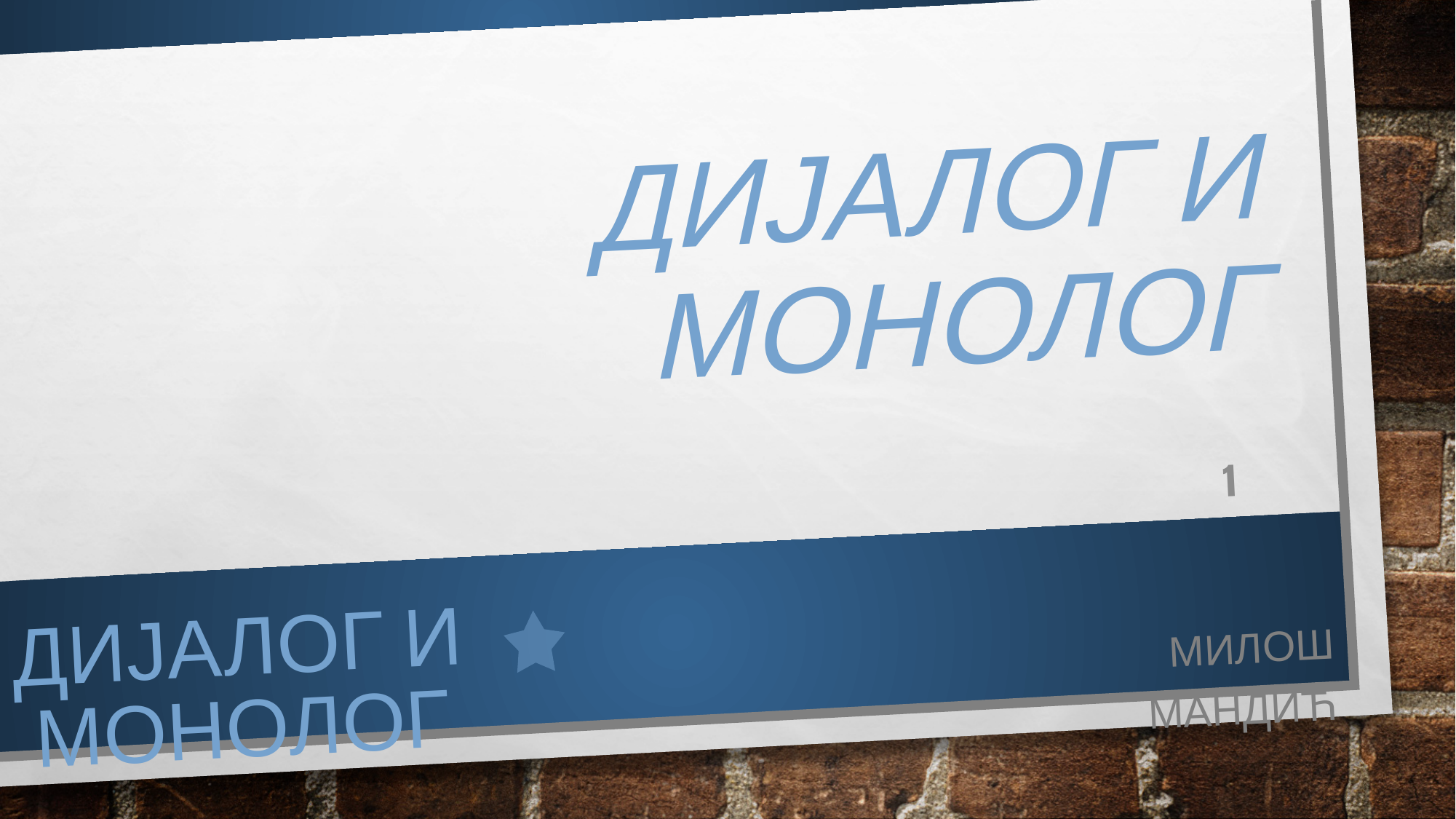

# Дијалог и монолог
1
ДИЈАЛОГ И МОНОЛОГ
мИлош мандић